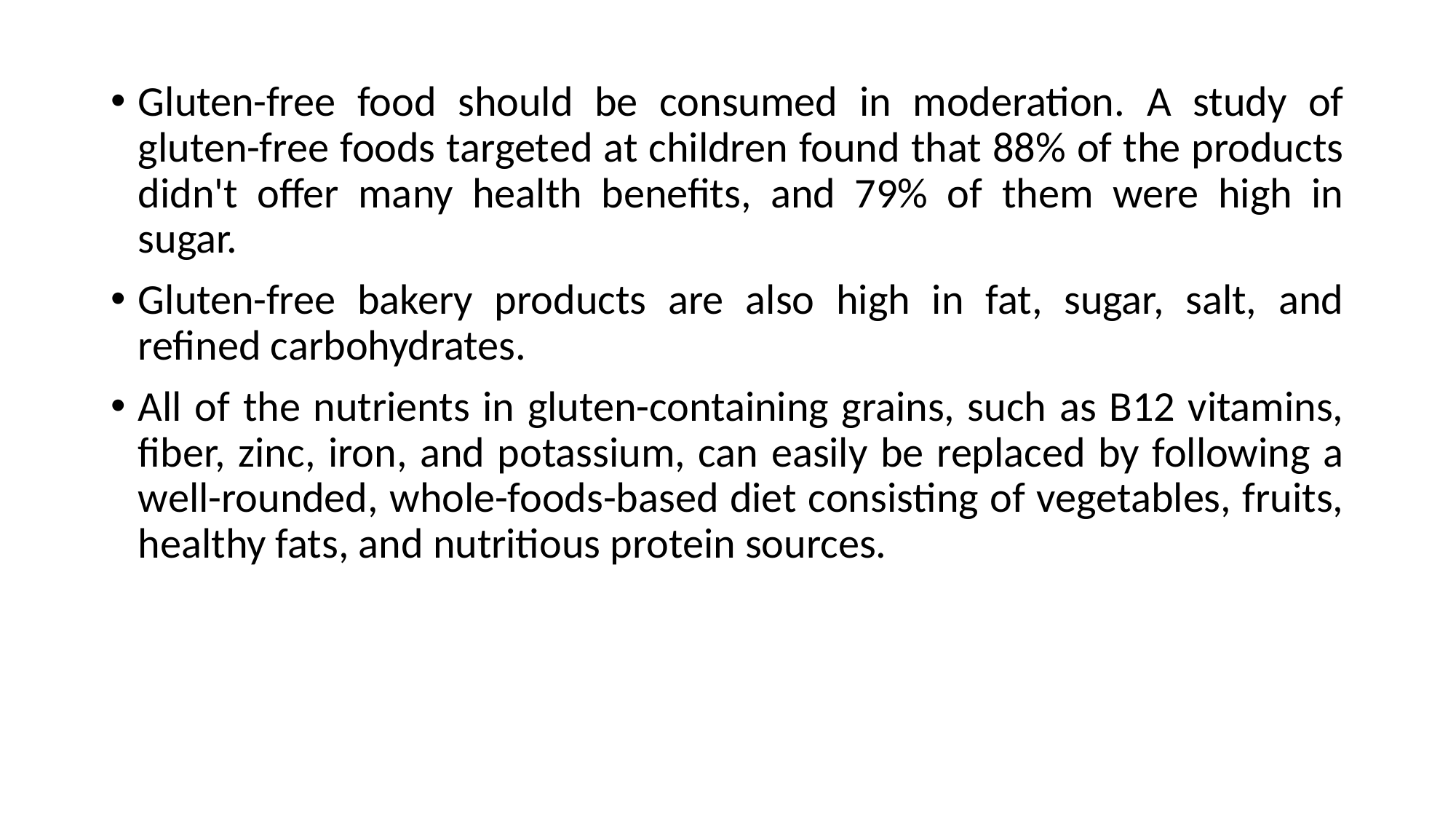

Gluten-free food should be consumed in moderation. A study of gluten-free foods targeted at children found that 88% of the products didn't offer many health benefits, and 79% of them were high in sugar.
Gluten-free bakery products are also high in fat, sugar, salt, and refined carbohydrates.
All of the nutrients in gluten-containing grains, such as B12 vitamins, fiber, zinc, iron, and potassium, can easily be replaced by following a well-rounded, whole-foods-based diet consisting of vegetables, fruits, healthy fats, and nutritious protein sources.